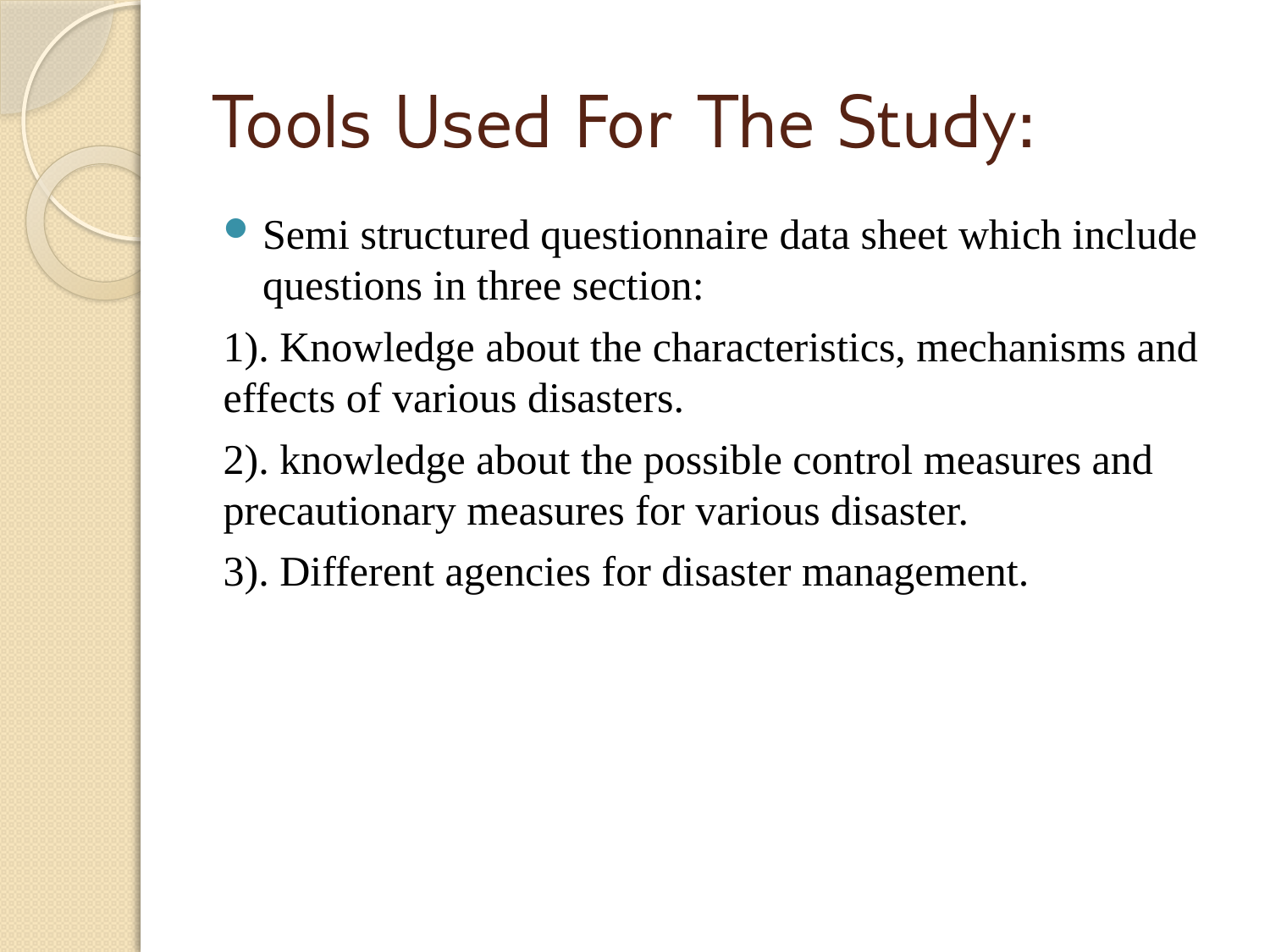

# Tools Used For The Study:
Semi structured questionnaire data sheet which include questions in three section:
1). Knowledge about the characteristics, mechanisms and effects of various disasters.
2). knowledge about the possible control measures and precautionary measures for various disaster.
3). Different agencies for disaster management.